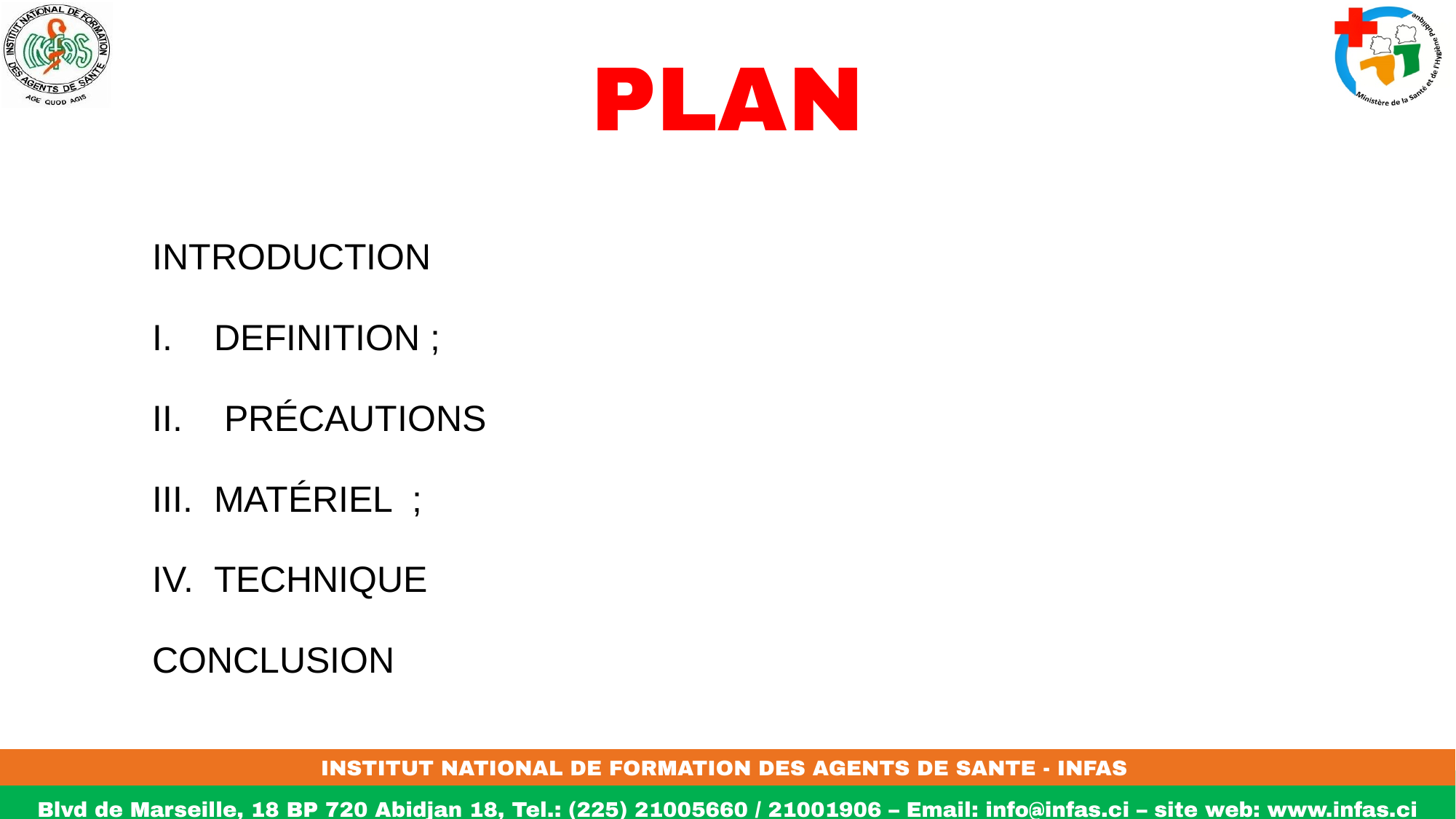

# PLAN
INTRODUCTION
DEFINITION ;
 PRÉCAUTIONS
MATÉRIEL  ;
TECHNIQUE
CONCLUSION